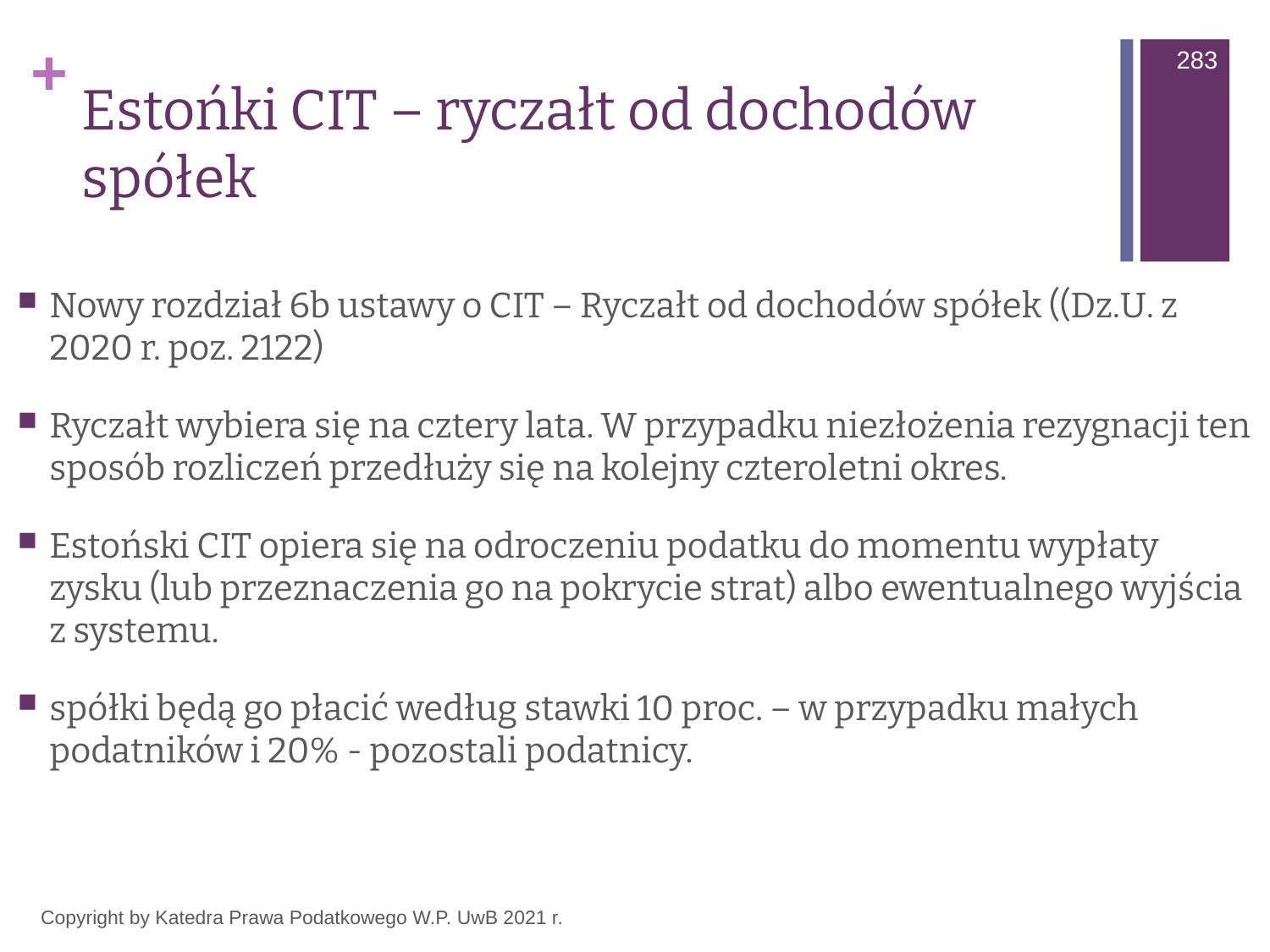

283
# Estońki CIT – ryczałt od dochodów spółek
Nowy rozdział 6b ustawy o CIT – Ryczałt od dochodów spółek ((Dz.U. z 2020 r. poz. 2122)
Ryczałt wybiera się na cztery lata. W przypadku niezłożenia rezygnacji ten sposób rozliczeń przedłuży się na kolejny czteroletni okres.
Estoński CIT opiera się na odroczeniu podatku do momentu wypłaty zysku (lub przeznaczenia go na pokrycie strat) albo ewentualnego wyjścia z systemu.
spółki będą go płacić według stawki 10 proc. – w przypadku małych podatników i 20% - pozostali podatnicy.

Copyright by Katedra Prawa Podatkowego W.P. UwB 2021 r.